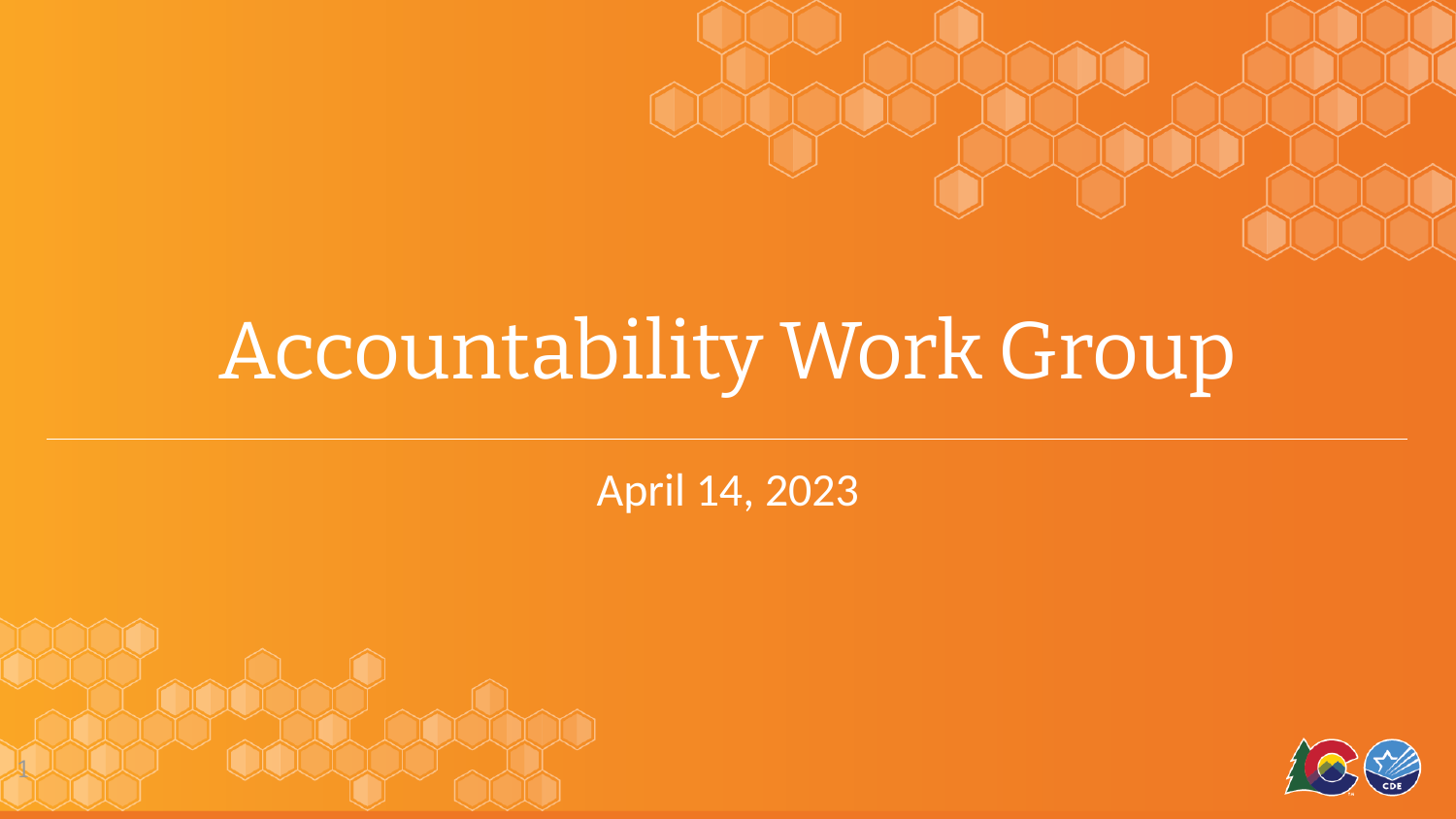

# Accountability Work Group
April 14, 2023
1